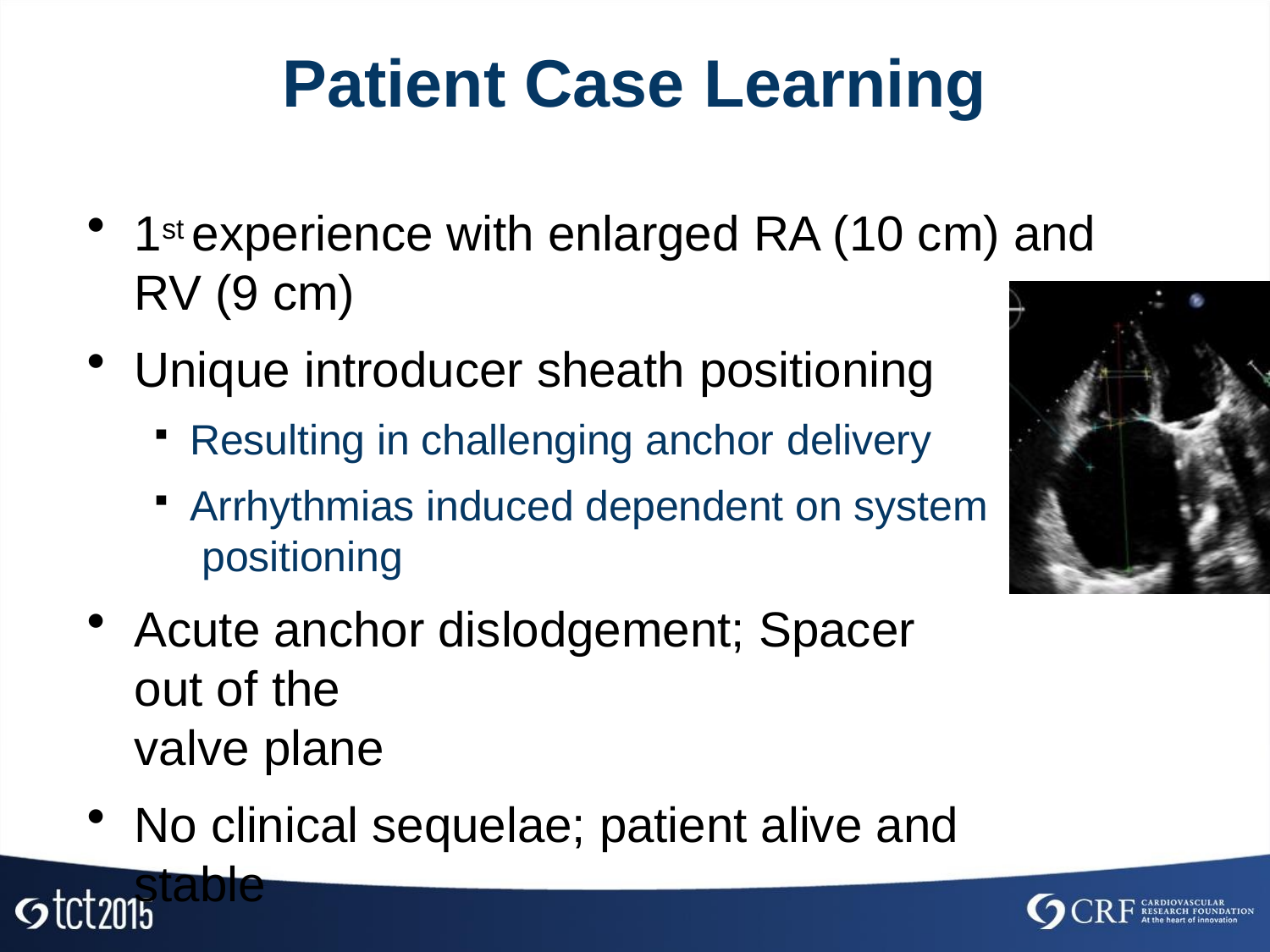

# Patient Case Learning
1st experience with enlarged RA (10 cm) and  RV (9 cm)
Unique introducer sheath positioning
Resulting in challenging anchor delivery
Arrhythmias induced dependent on system  positioning
Acute anchor dislodgement; Spacer out of the
valve plane
No clinical sequelae; patient alive and stable